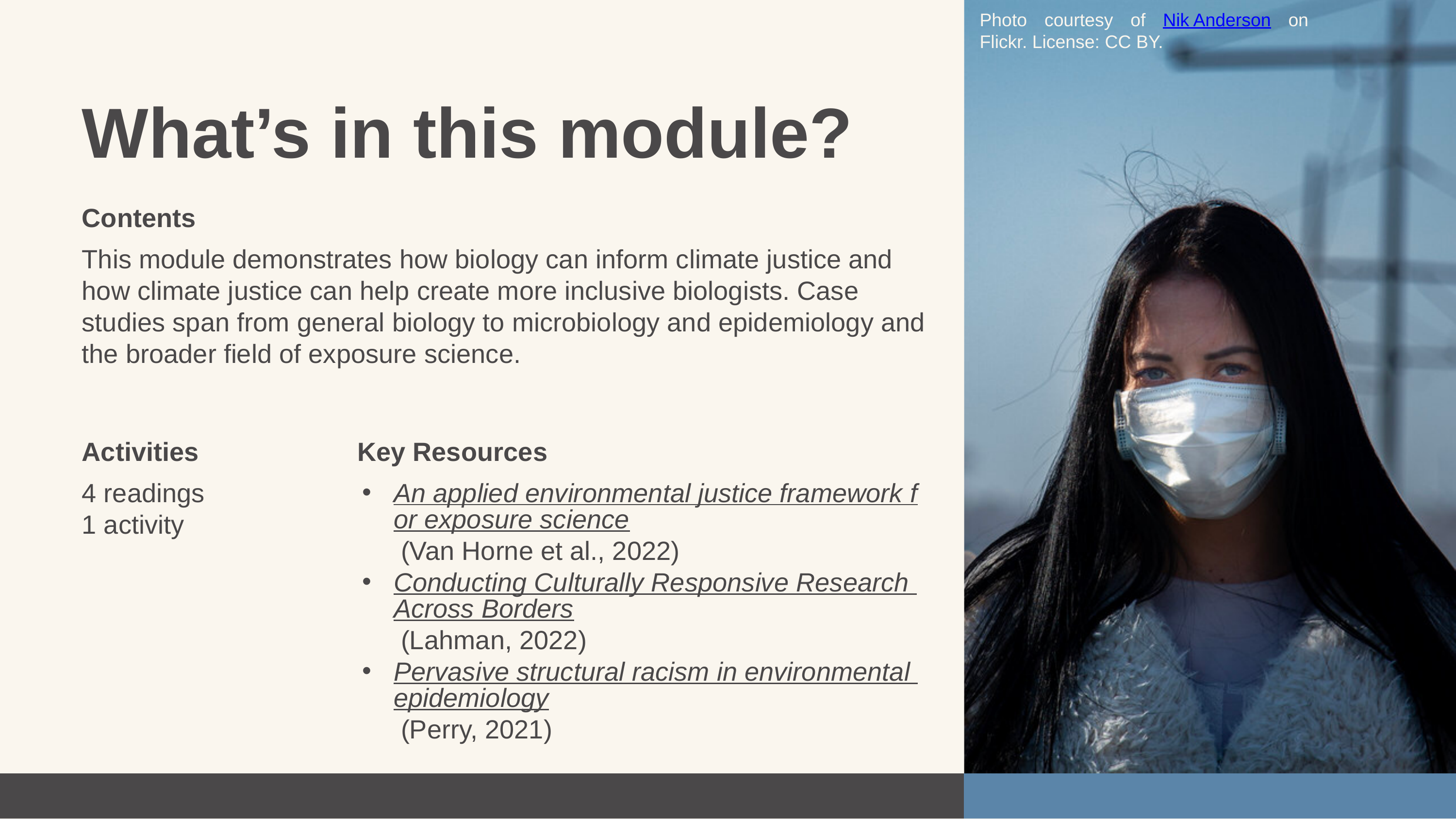

Photo courtesy of Nik Anderson on Flickr. License: CC BY.
What’s in this module?
Contents
This module demonstrates how biology can inform climate justice and how climate justice can help create more inclusive biologists. Case studies span from general biology to microbiology and epidemiology and the broader field of exposure science.
Activities
Key Resources
4 readings
1 activity
An applied environmental justice framework for exposure science (Van Horne et al., 2022)
Conducting Culturally Responsive Research Across Borders (Lahman, 2022)
Pervasive structural racism in environmental epidemiology (Perry, 2021)